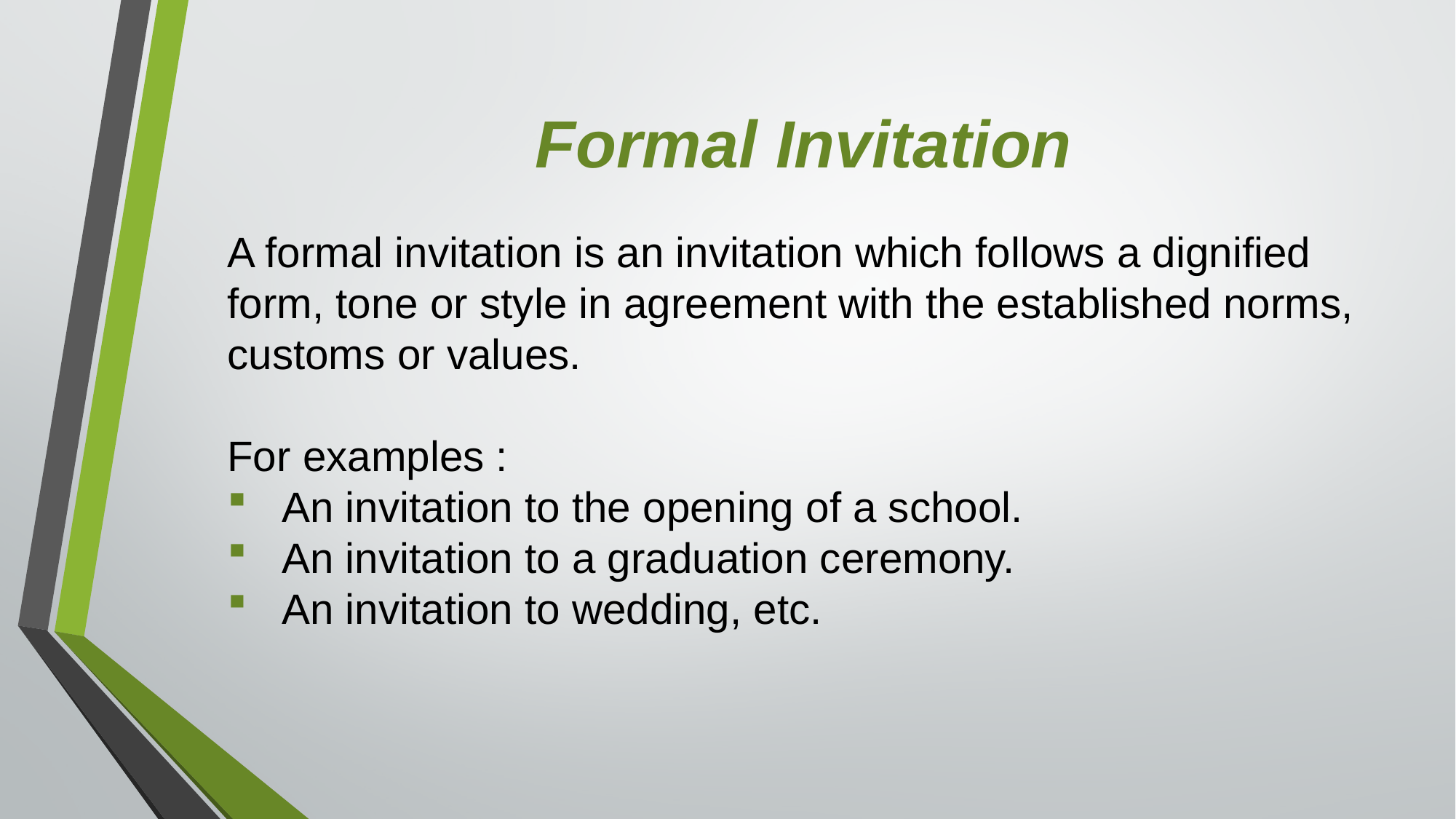

Formal Invitation

A formal invitation is an invitation which follows a dignified form, tone or style in agreement with the established norms, customs or values.

For examples :
An invitation to the opening of a school.
An invitation to a graduation ceremony.
An invitation to wedding, etc.